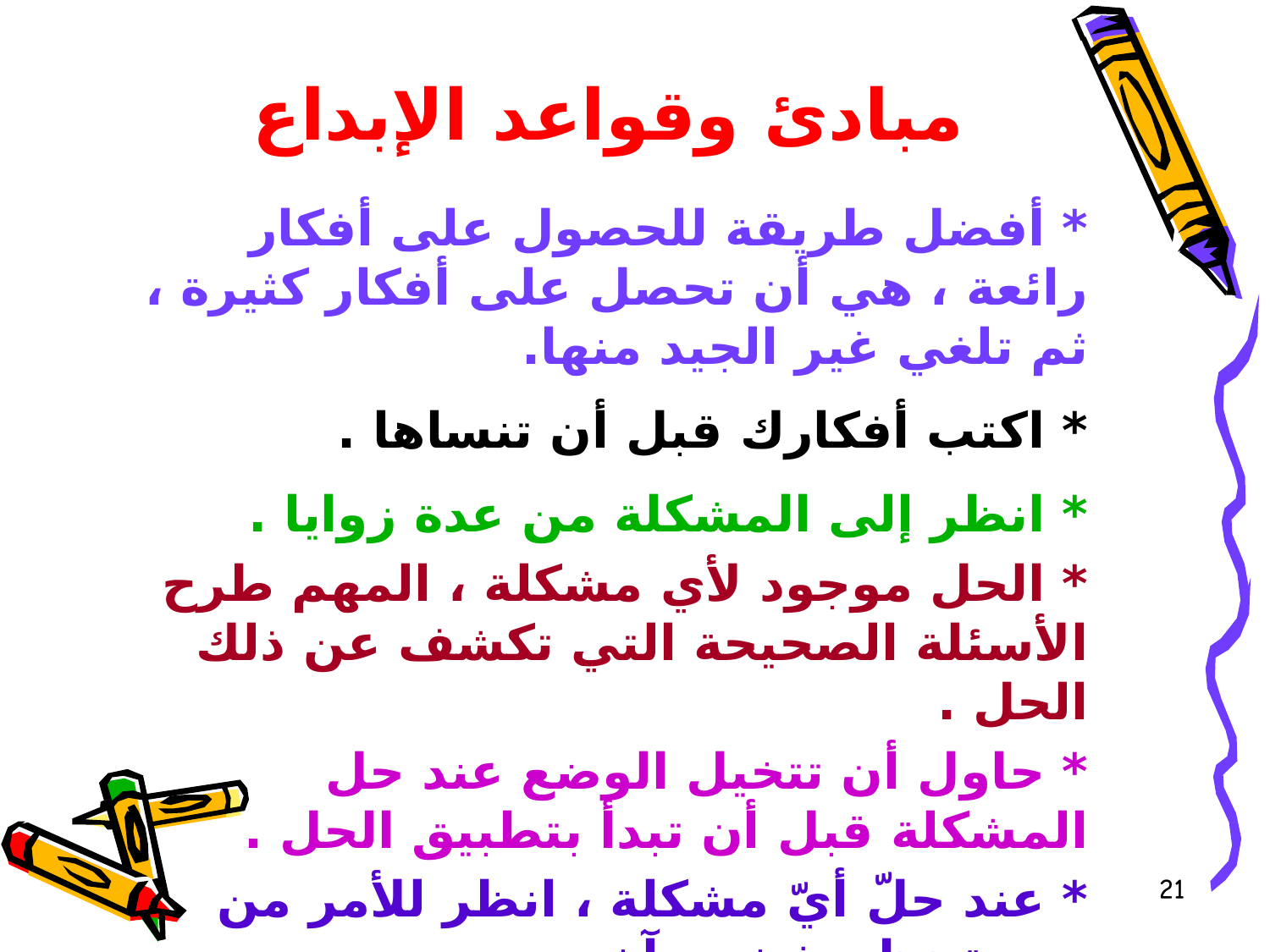

مبادئ وقواعد الإبداع
* أفضل طريقة للحصول على أفكار رائعة ، هي أن تحصل على أفكار كثيرة ، ثم تلغي غير الجيد منها.
* اكتب أفكارك قبل أن تنساها .
* انظر إلى المشكلة من عدة زوايا .
* الحل موجود لأي مشكلة ، المهم طرح الأسئلة الصحيحة التي تكشف عن ذلك الحل .
* حاول أن تتخيل الوضع عند حل المشكلة قبل أن تبدأ بتطبيق الحل .
* عند حلّ أيّ مشكلة ، انظر للأمر من وجهة نظر شخص آخر
 له علاقة بالمشكلة .

21